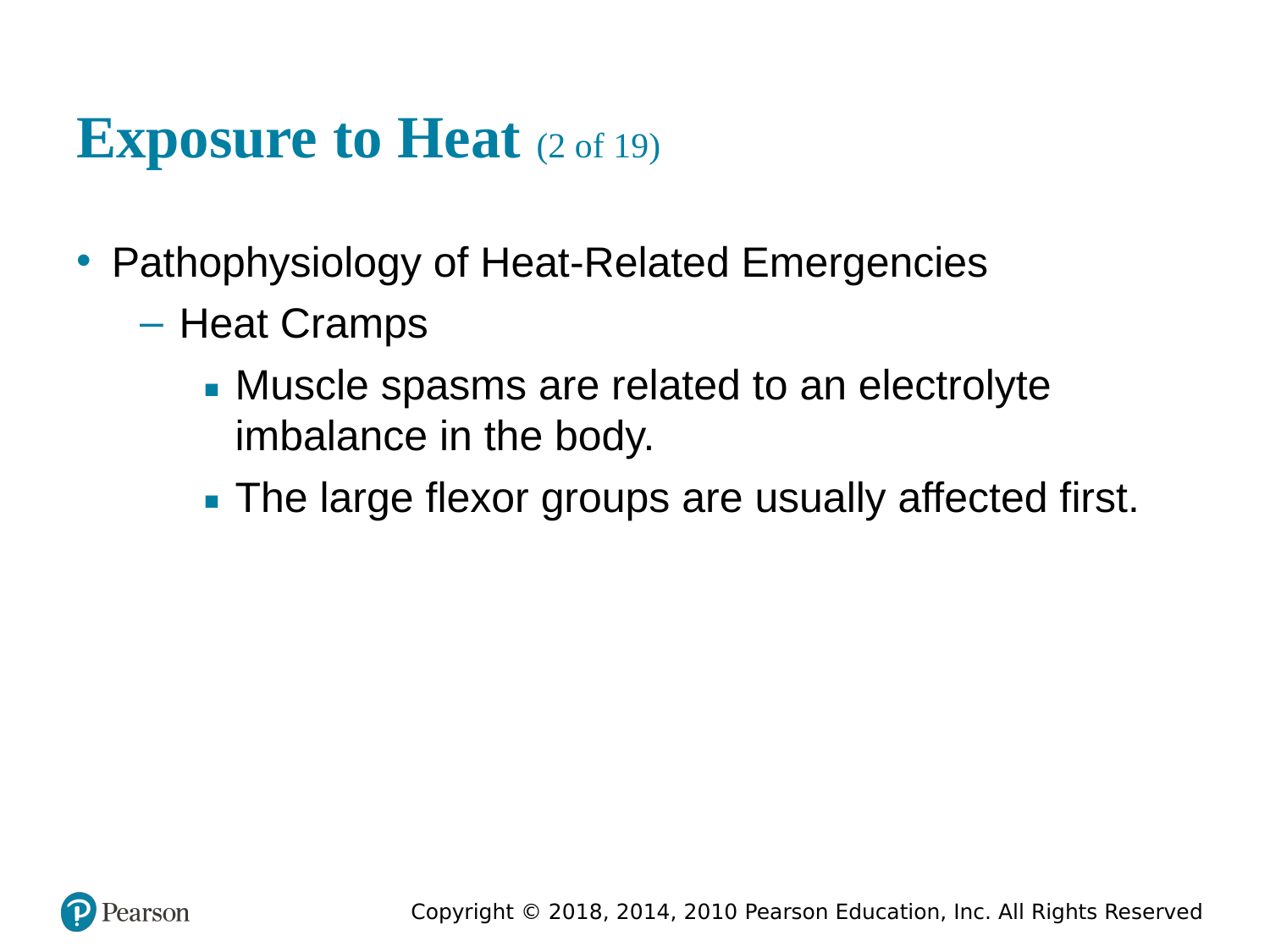

# Exposure to Heat (2 of 19)
Pathophysiology of Heat-Related Emergencies
Heat Cramps
Muscle spasms are related to an electrolyte imbalance in the body.
The large flexor groups are usually affected first.